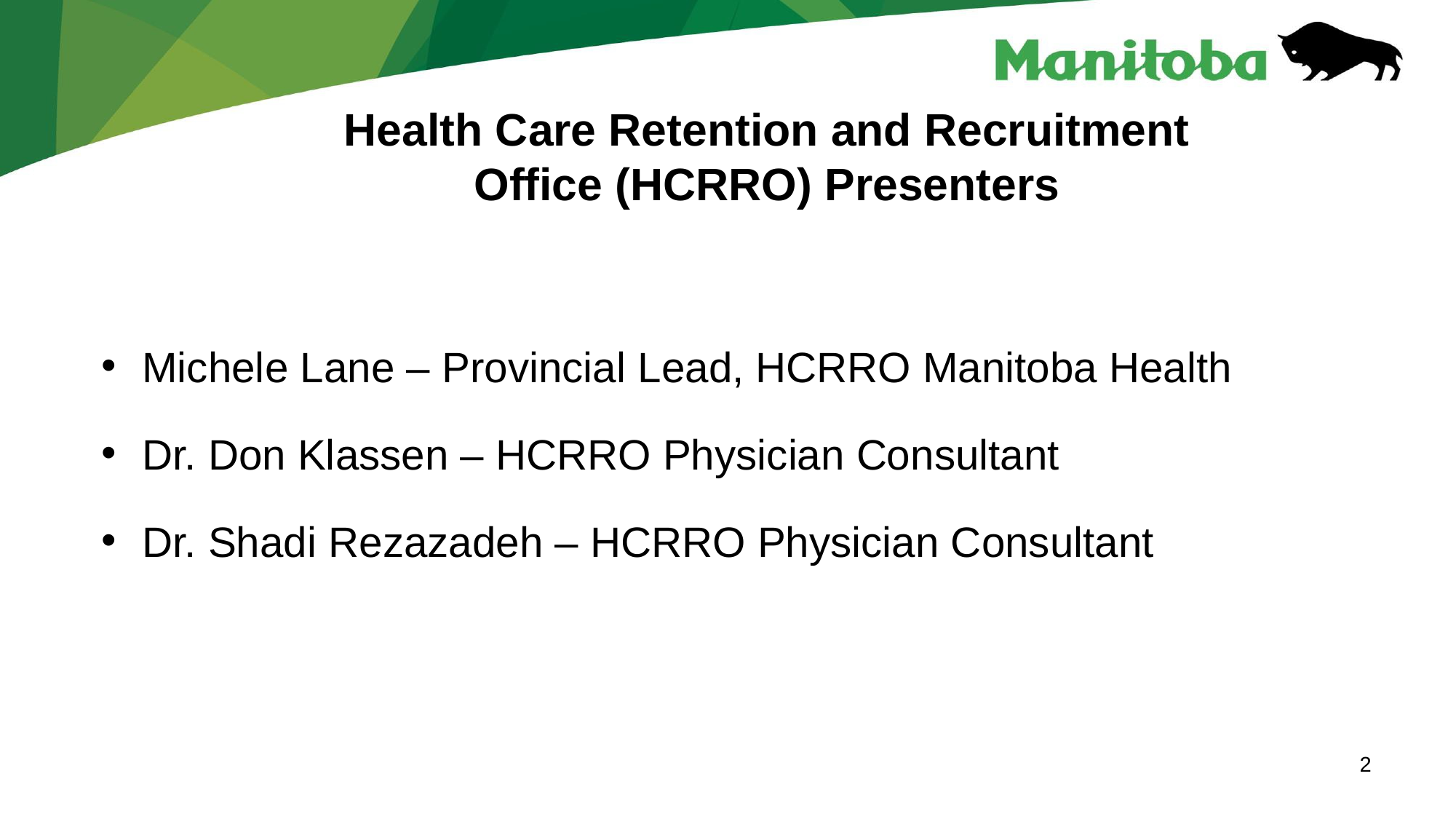

# Health Care Retention and Recruitment Office (HCRRO) Presenters
Michele Lane – Provincial Lead, HCRRO Manitoba Health
Dr. Don Klassen – HCRRO Physician Consultant
Dr. Shadi Rezazadeh – HCRRO Physician Consultant

2